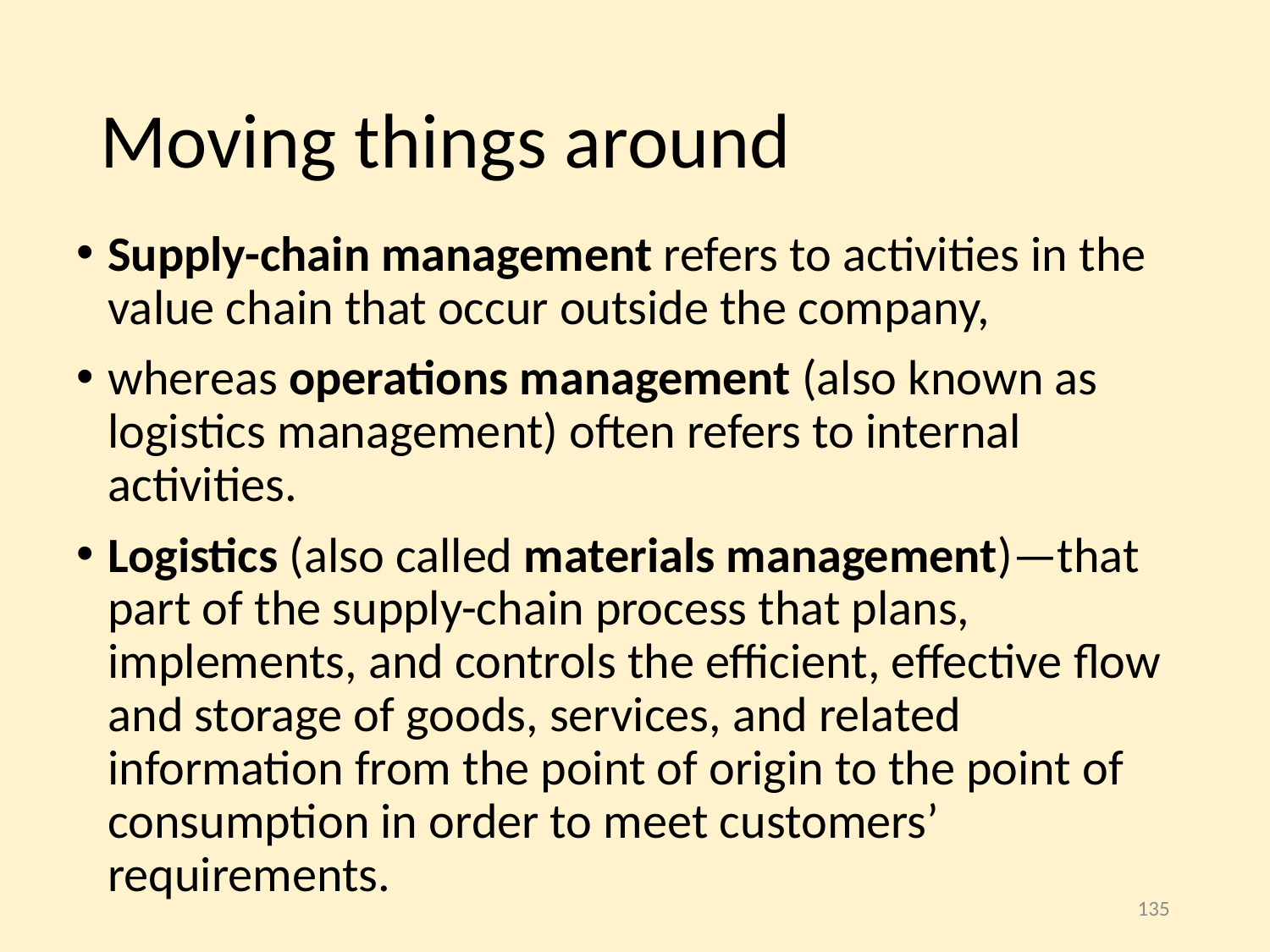

# Moving things around
Supply-chain management refers to activities in the value chain that occur outside the company,
whereas operations management (also known as logistics management) often refers to internal activities.
Logistics (also called materials management)—that part of the supply-chain process that plans, implements, and controls the efficient, effective flow and storage of goods, services, and related information from the point of origin to the point of consumption in order to meet customers’ requirements.
135